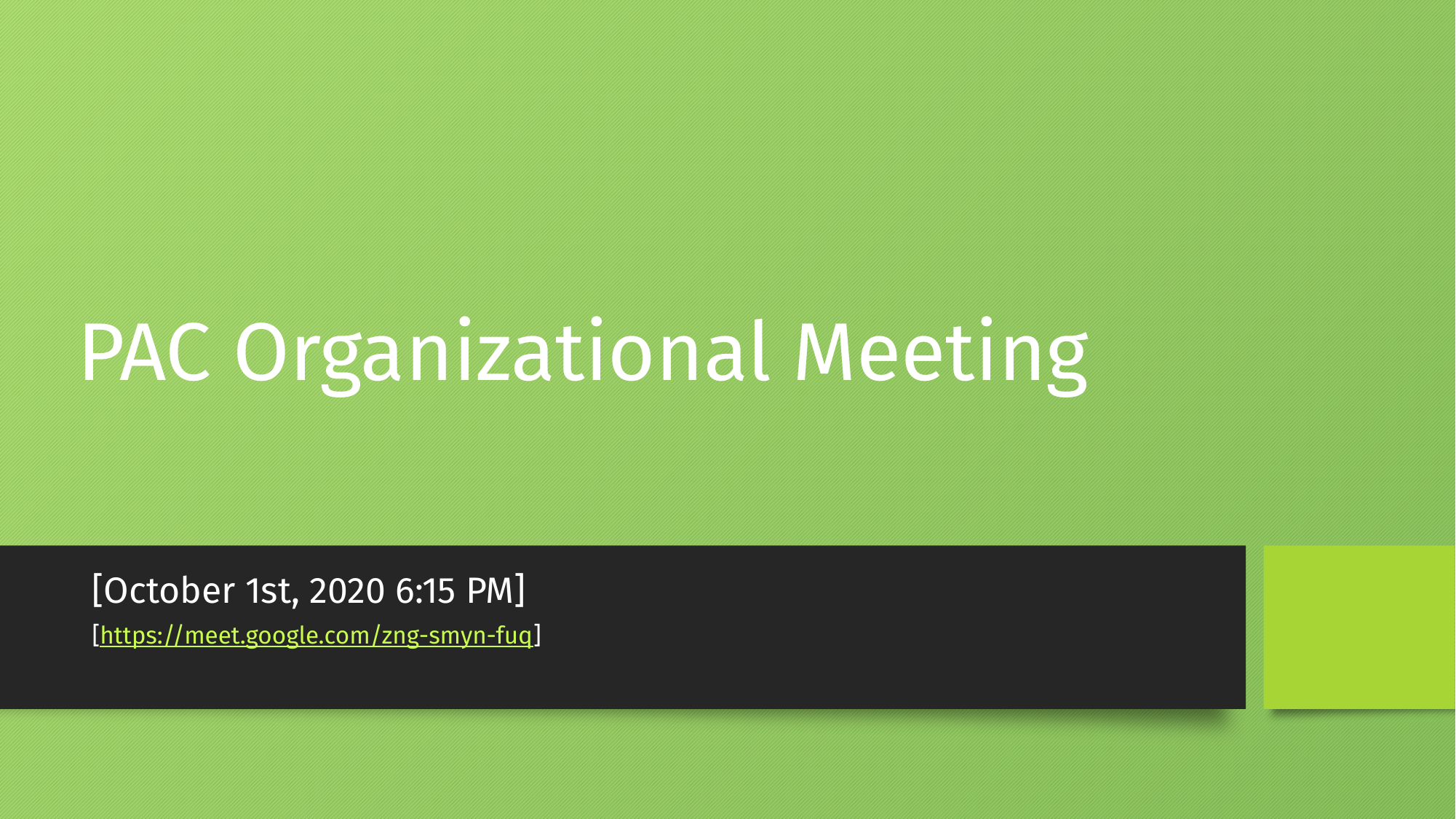

PAC Organizational Meeting
# [October 1st, 2020 6:15 PM]
[https://meet.google.com/zng-smyn-fuq]